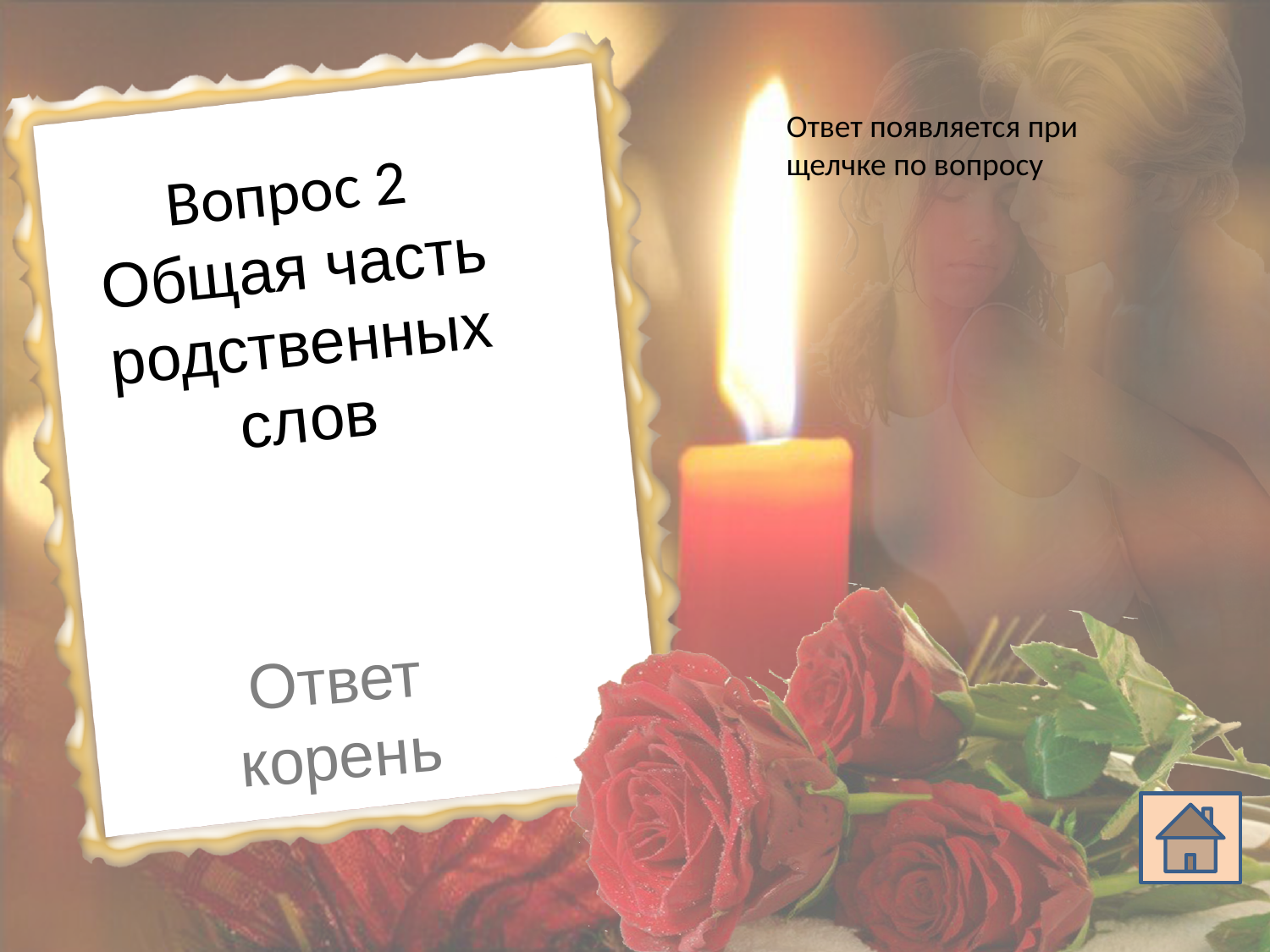

Ответ появляется при щелчке по вопросу
Вопрос 2
Общая часть родственных слов
Ответ
корень